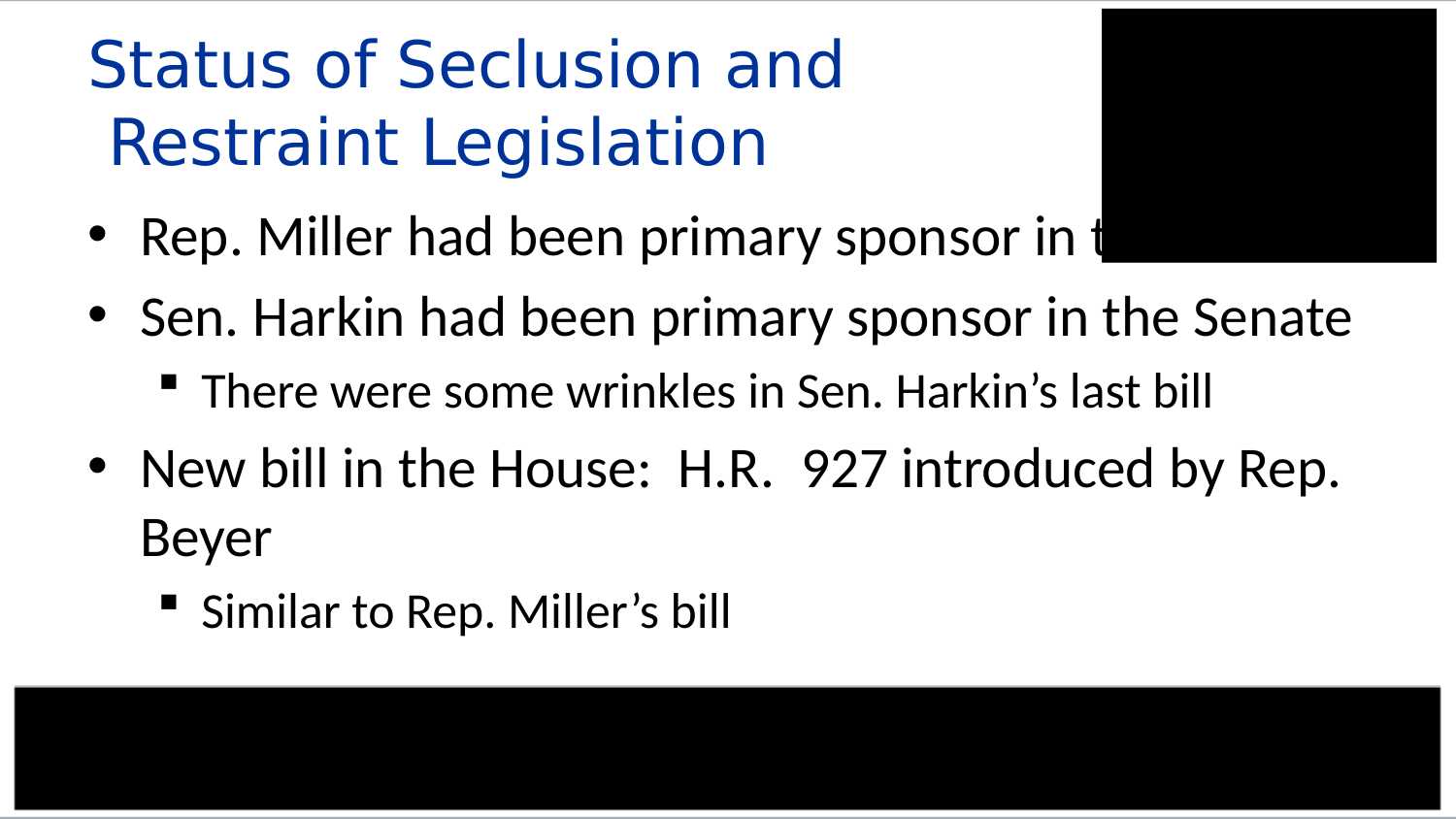

# Status of Seclusion and Restraint Legislation
Rep. Miller had been primary sponsor in the House
Sen. Harkin had been primary sponsor in the Senate
There were some wrinkles in Sen. Harkin’s last bill
New bill in the House:  H.R.  927 introduced by Rep. Beyer
Similar to Rep. Miller’s bill